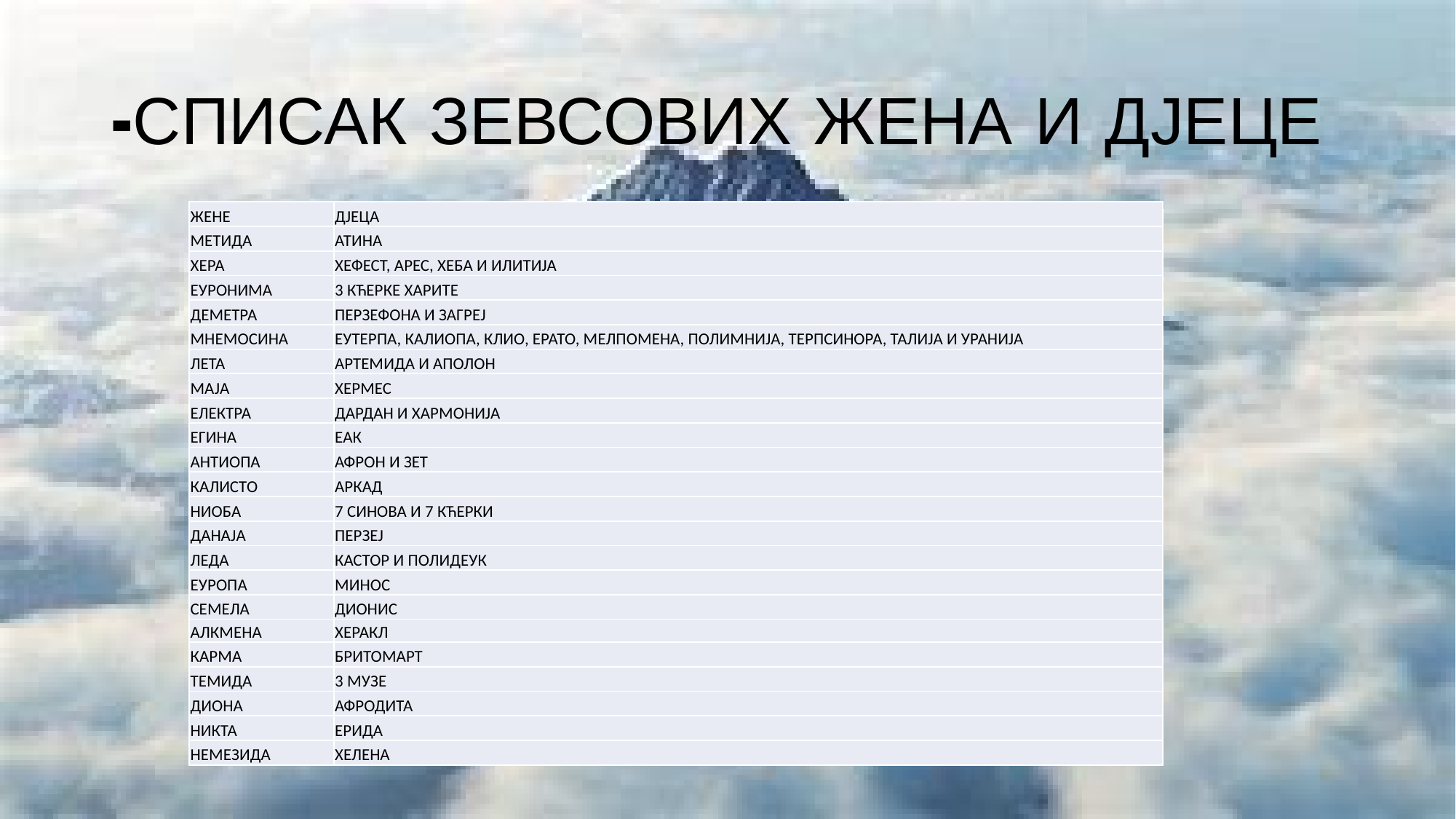

# -СПИСАК ЗЕВСОВИХ ЖЕНА И ДЈЕЦЕ
| ЖЕНЕ | ДЈЕЦА |
| --- | --- |
| МЕТИДА | АТИНА |
| ХЕРА | ХЕФЕСТ, АРЕС, ХЕБА И ИЛИТИЈА |
| ЕУРОНИМА | 3 КЋЕРКЕ ХАРИТЕ |
| ДЕМЕТРА | ПЕРЗЕФОНА И ЗАГРЕЈ |
| МНЕМОСИНА | ЕУТЕРПА, КАЛИОПА, КЛИО, ЕРАТО, МЕЛПОМЕНА, ПОЛИМНИЈА, ТЕРПСИНОРА, ТАЛИЈА И УРАНИЈА |
| ЛЕТА | АРТЕМИДА И АПОЛОН |
| МАЈА | ХЕРМЕС |
| ЕЛЕКТРА | ДАРДАН И ХАРМОНИЈА |
| ЕГИНА | ЕАК |
| АНТИОПА | АФРОН И ЗЕТ |
| КАЛИСТО | АРКАД |
| НИОБА | 7 СИНОВА И 7 КЋЕРКИ |
| ДАНАЈА | ПЕРЗЕЈ |
| ЛЕДА | КАСТОР И ПОЛИДЕУК |
| ЕУРОПА | МИНОС |
| СЕМЕЛА | ДИОНИС |
| АЛКМЕНА | ХЕРАКЛ |
| КАРМА | БРИТОМАРТ |
| ТЕМИДА | 3 МУЗЕ |
| ДИОНА | АФРОДИТА |
| НИКТА | ЕРИДА |
| НЕМЕЗИДА | ХЕЛЕНА |